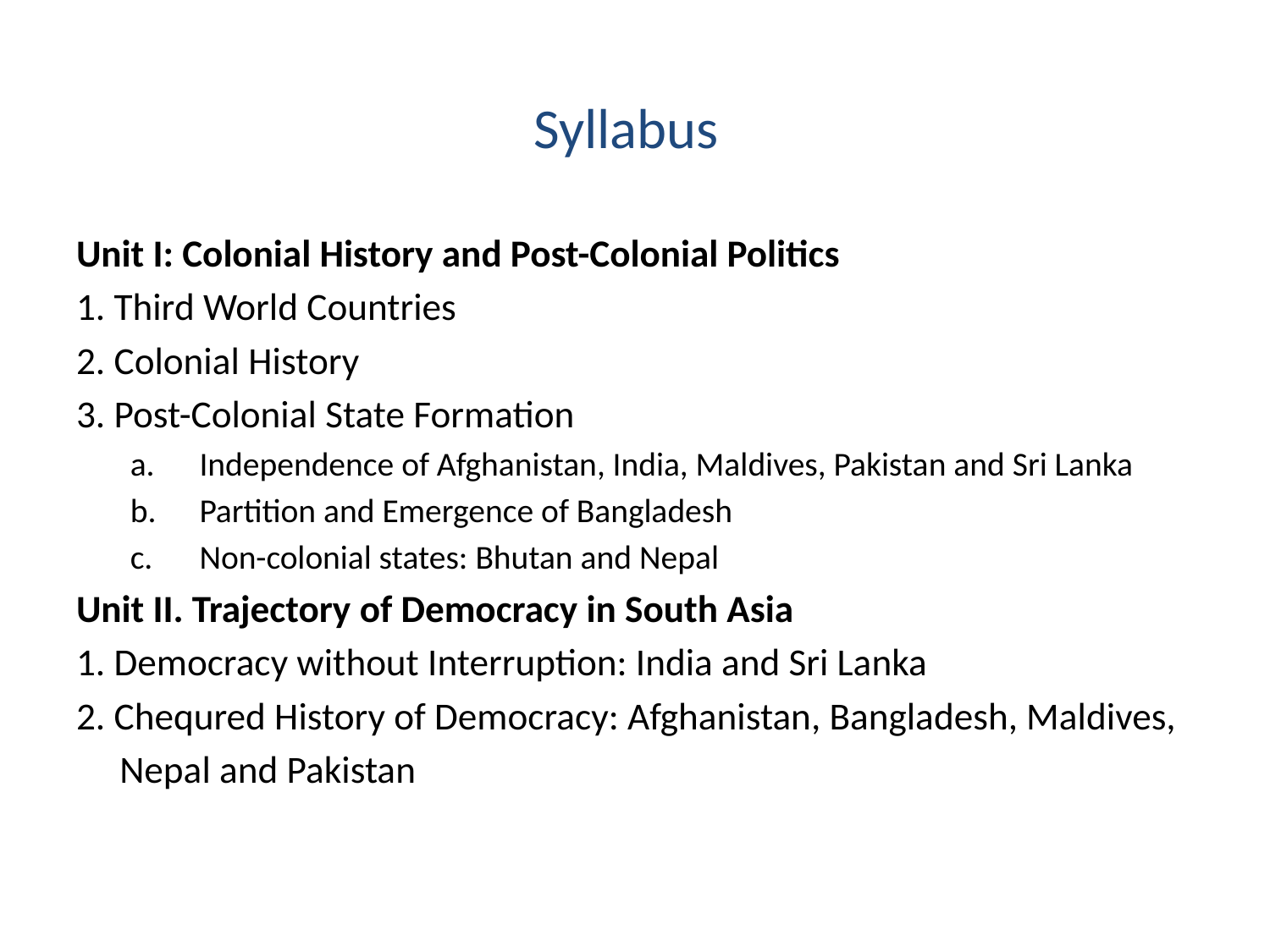

# Syllabus
Unit I: Colonial History and Post-Colonial Politics
1. Third World Countries
2. Colonial History
3. Post-Colonial State Formation
Independence of Afghanistan, India, Maldives, Pakistan and Sri Lanka
Partition and Emergence of Bangladesh
Non-colonial states: Bhutan and Nepal
Unit II. Trajectory of Democracy in South Asia
1. Democracy without Interruption: India and Sri Lanka
2. Chequred History of Democracy: Afghanistan, Bangladesh, Maldives,
     Nepal and Pakistan